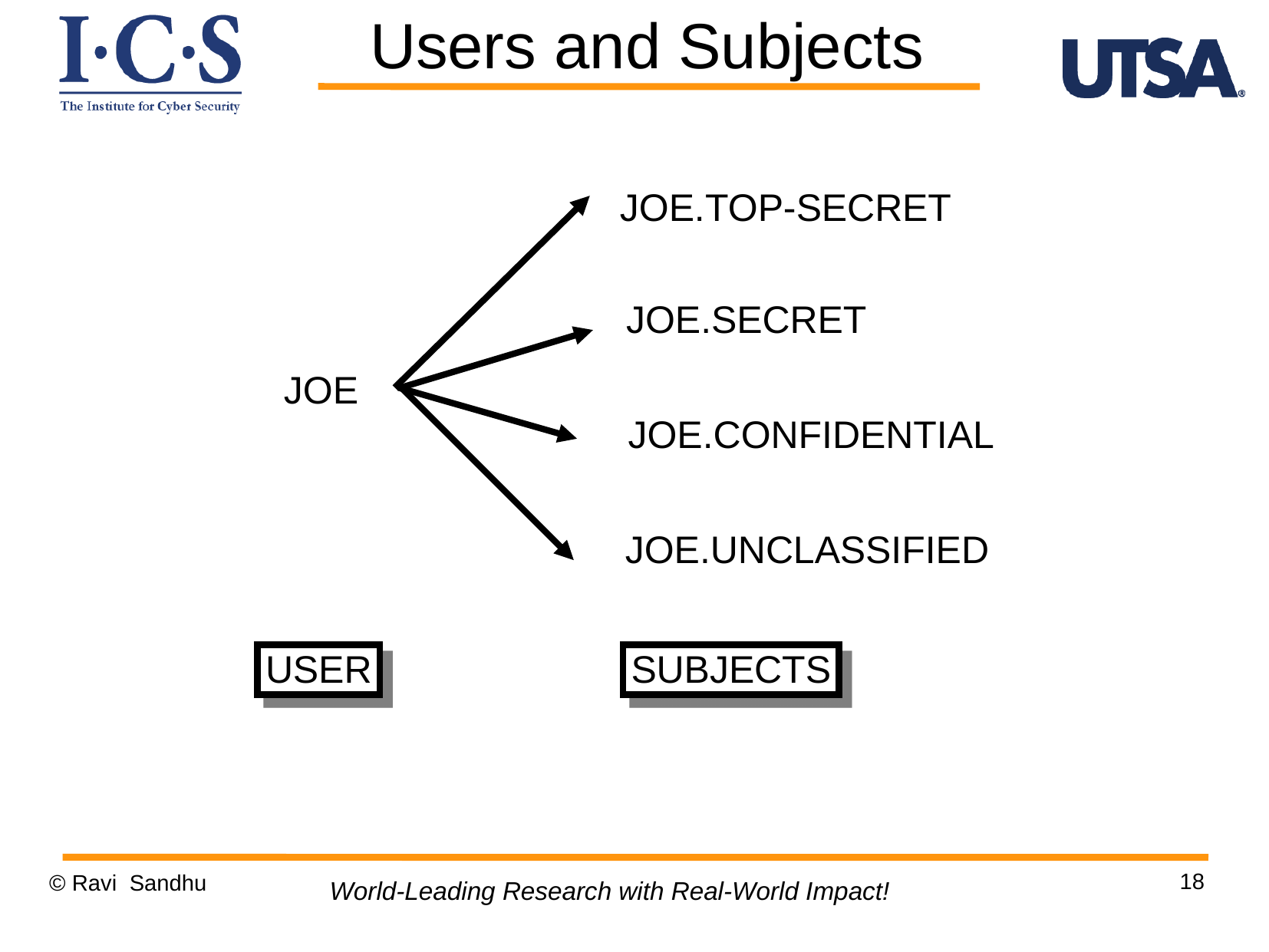

Users and Subjects
JOE.TOP-SECRET

JOE.SECRET

JOE

JOE.CONFIDENTIAL
JOE.UNCLASSIFIED
USER
SUBJECTS
18
© Ravi  Sandhu
World-Leading Research with Real-World Impact!